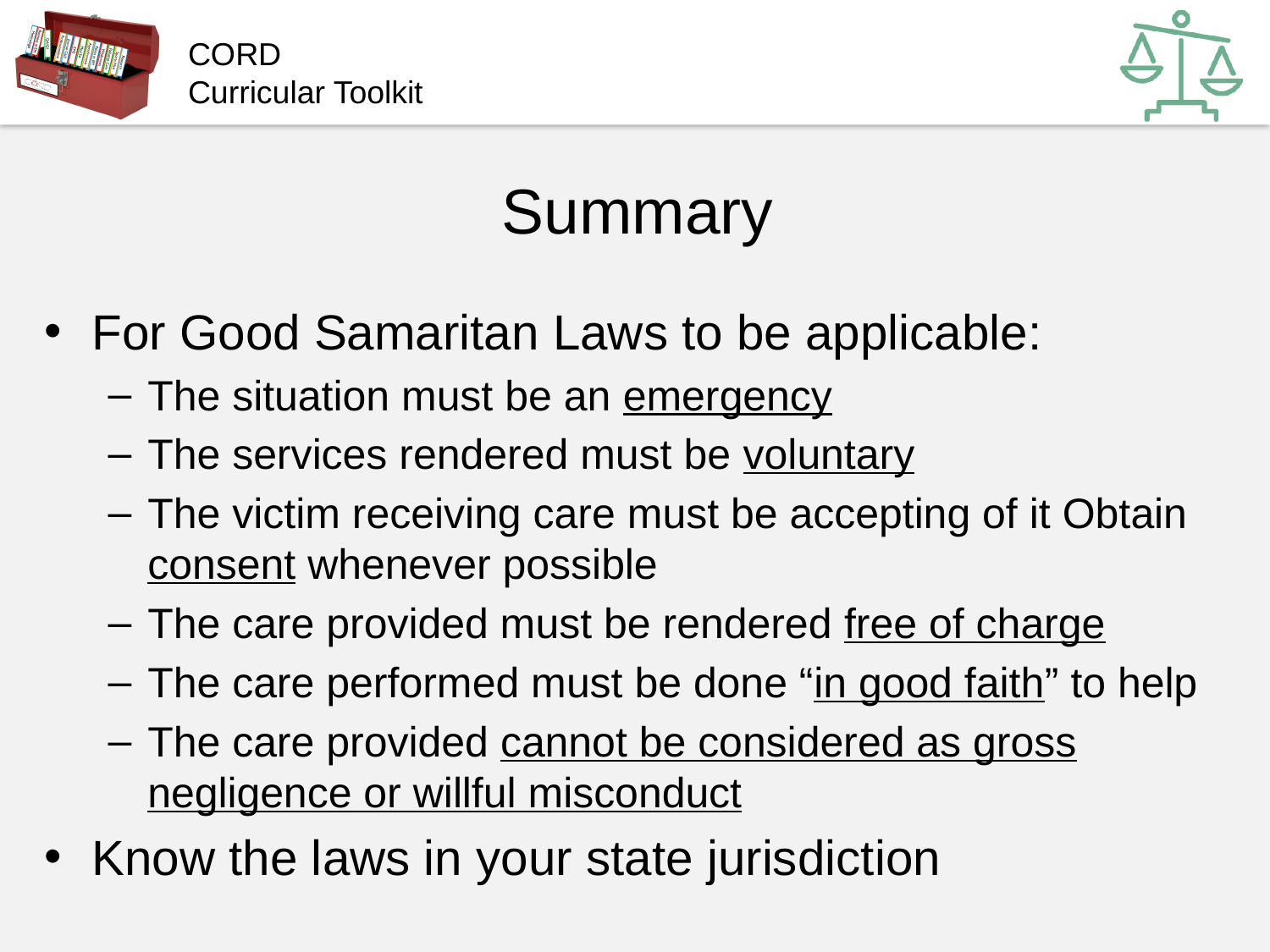

# Summary
For Good Samaritan Laws to be applicable:
The situation must be an emergency
The services rendered must be voluntary
The victim receiving care must be accepting of it Obtain consent whenever possible
The care provided must be rendered free of charge
The care performed must be done “in good faith” to help
The care provided cannot be considered as gross negligence or willful misconduct
Know the laws in your state jurisdiction